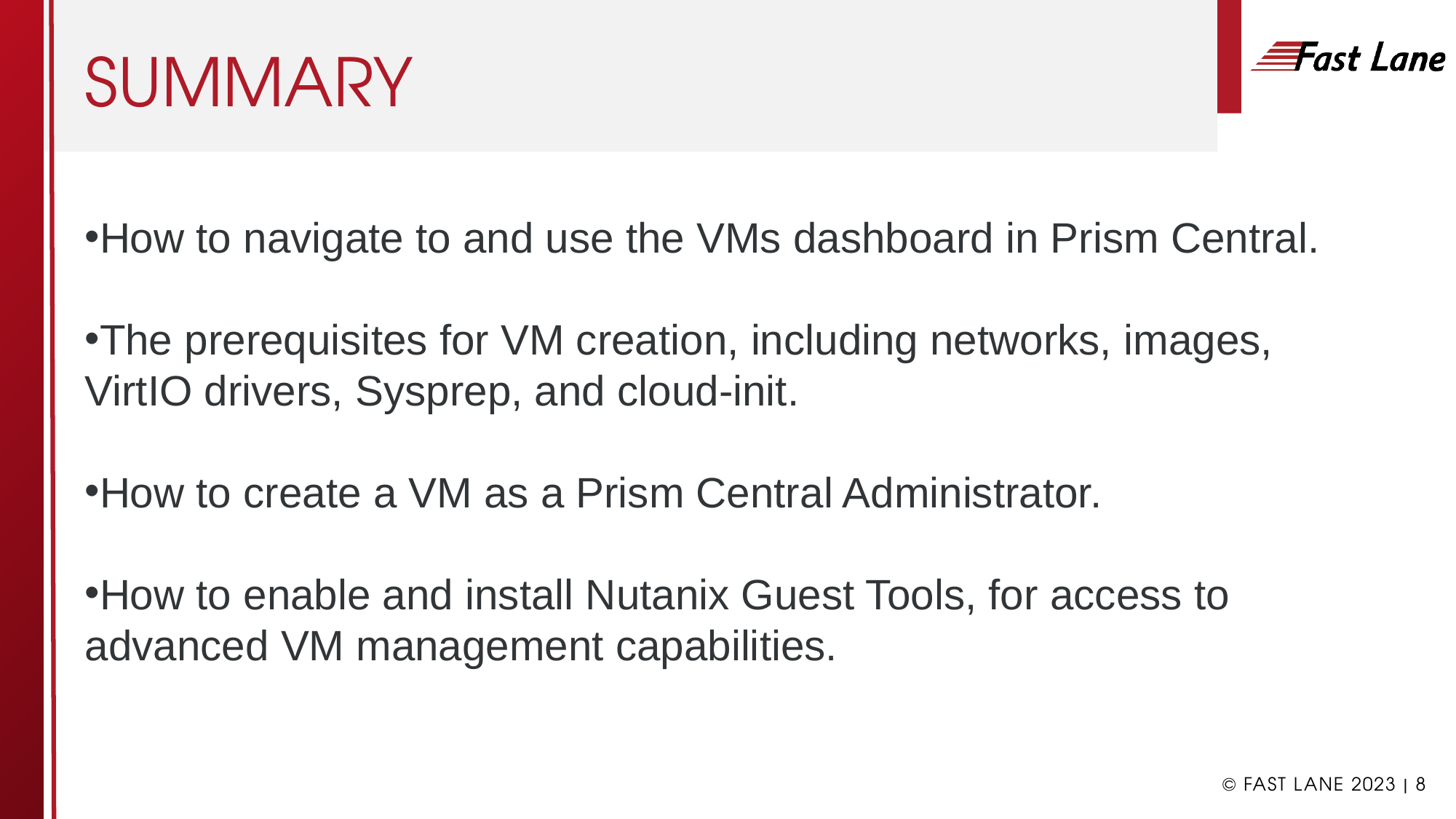

# Summary
How to navigate to and use the VMs dashboard in Prism Central.

The prerequisites for VM creation, including networks, images, VirtIO drivers, Sysprep, and cloud-init.

How to create a VM as a Prism Central Administrator.

How to enable and install Nutanix Guest Tools, for access to advanced VM management capabilities.